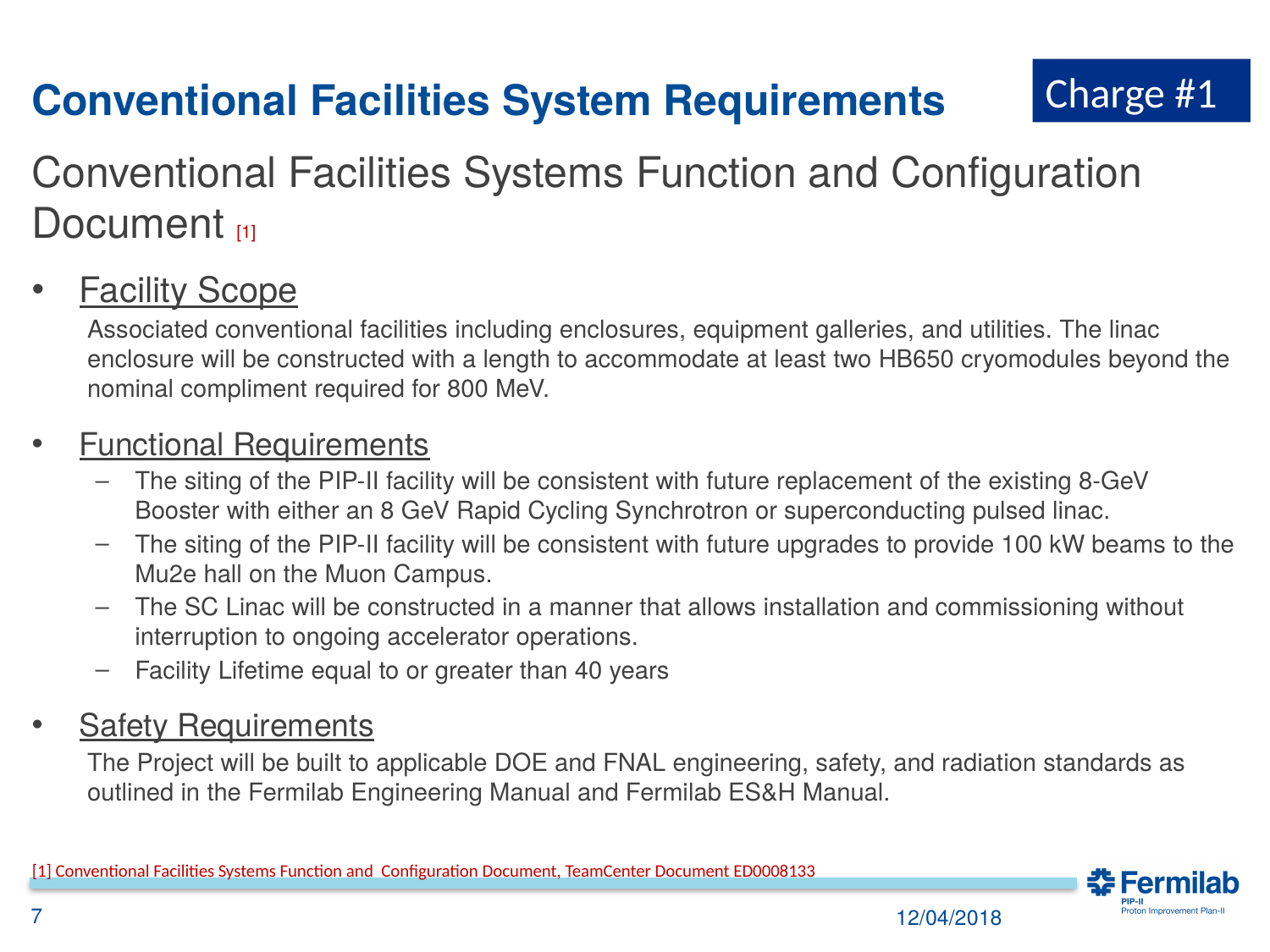

Charge #1
# Conventional Facilities System Requirements
Conventional Facilities Systems Function and Configuration Document [1]
Facility Scope
Associated conventional facilities including enclosures, equipment galleries, and utilities. The linac enclosure will be constructed with a length to accommodate at least two HB650 cryomodules beyond the nominal compliment required for 800 MeV.
Functional Requirements
The siting of the PIP-II facility will be consistent with future replacement of the existing 8-GeV Booster with either an 8 GeV Rapid Cycling Synchrotron or superconducting pulsed linac.
The siting of the PIP-II facility will be consistent with future upgrades to provide 100 kW beams to the Mu2e hall on the Muon Campus.
The SC Linac will be constructed in a manner that allows installation and commissioning without interruption to ongoing accelerator operations.
Facility Lifetime equal to or greater than 40 years
Safety Requirements
The Project will be built to applicable DOE and FNAL engineering, safety, and radiation standards as outlined in the Fermilab Engineering Manual and Fermilab ES&H Manual.

[1] Conventional Facilities Systems Function and  Configuration Document, TeamCenter Document ED0008133
7
12/04/2018